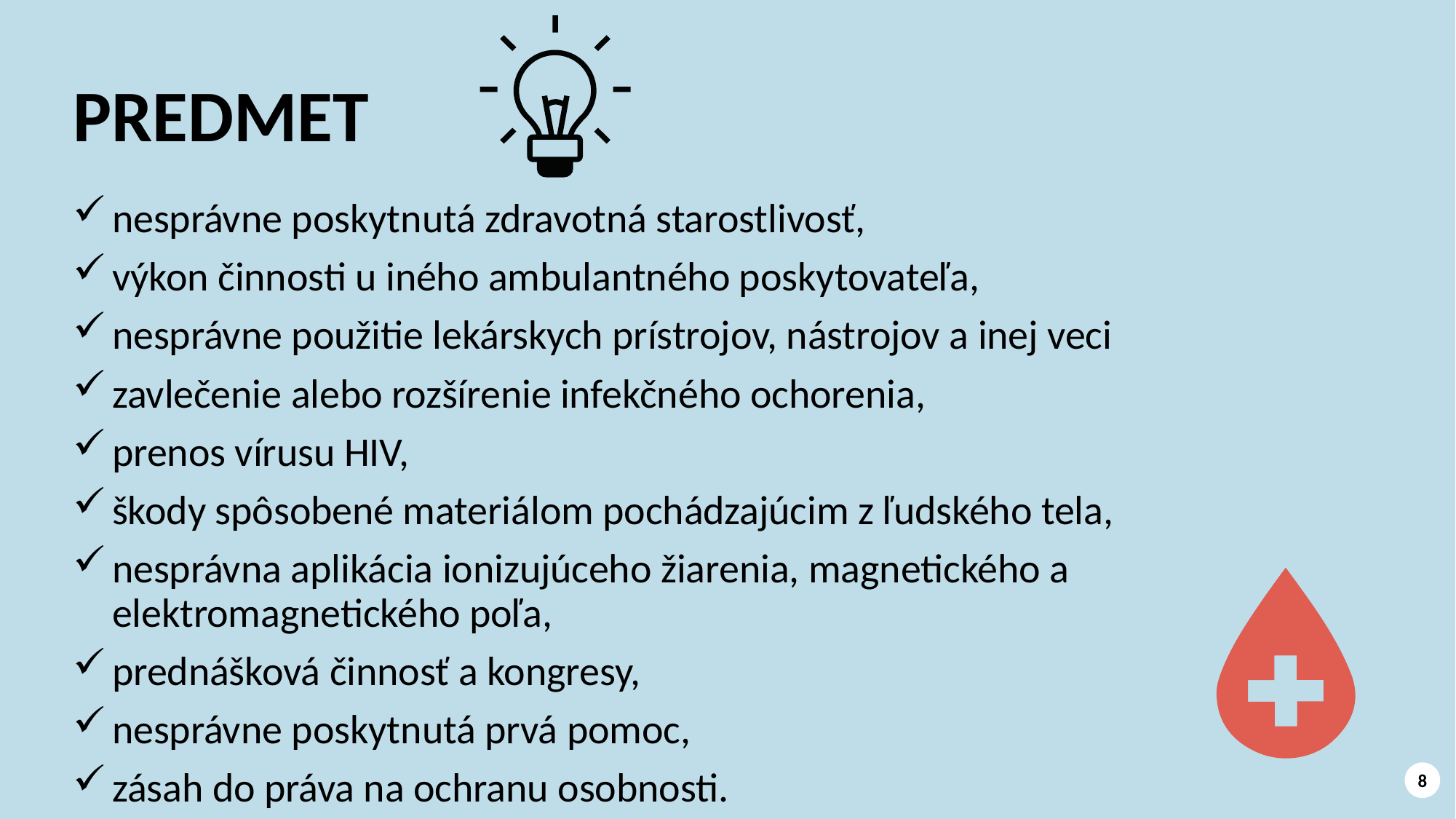

# PREDMET

nesprávne poskytnutá zdravotná starostlivosť,
výkon činnosti u iného ambulantného poskytovateľa,
nesprávne použitie lekárskych prístrojov, nástrojov a inej veci
zavlečenie alebo rozšírenie infekčného ochorenia,
prenos vírusu HIV,
škody spôsobené materiálom pochádzajúcim z ľudského tela,
nesprávna aplikácia ionizujúceho žiarenia, magnetického a elektromagnetického poľa,
prednášková činnosť a kongresy,
nesprávne poskytnutá prvá pomoc,
zásah do práva na ochranu osobnosti.